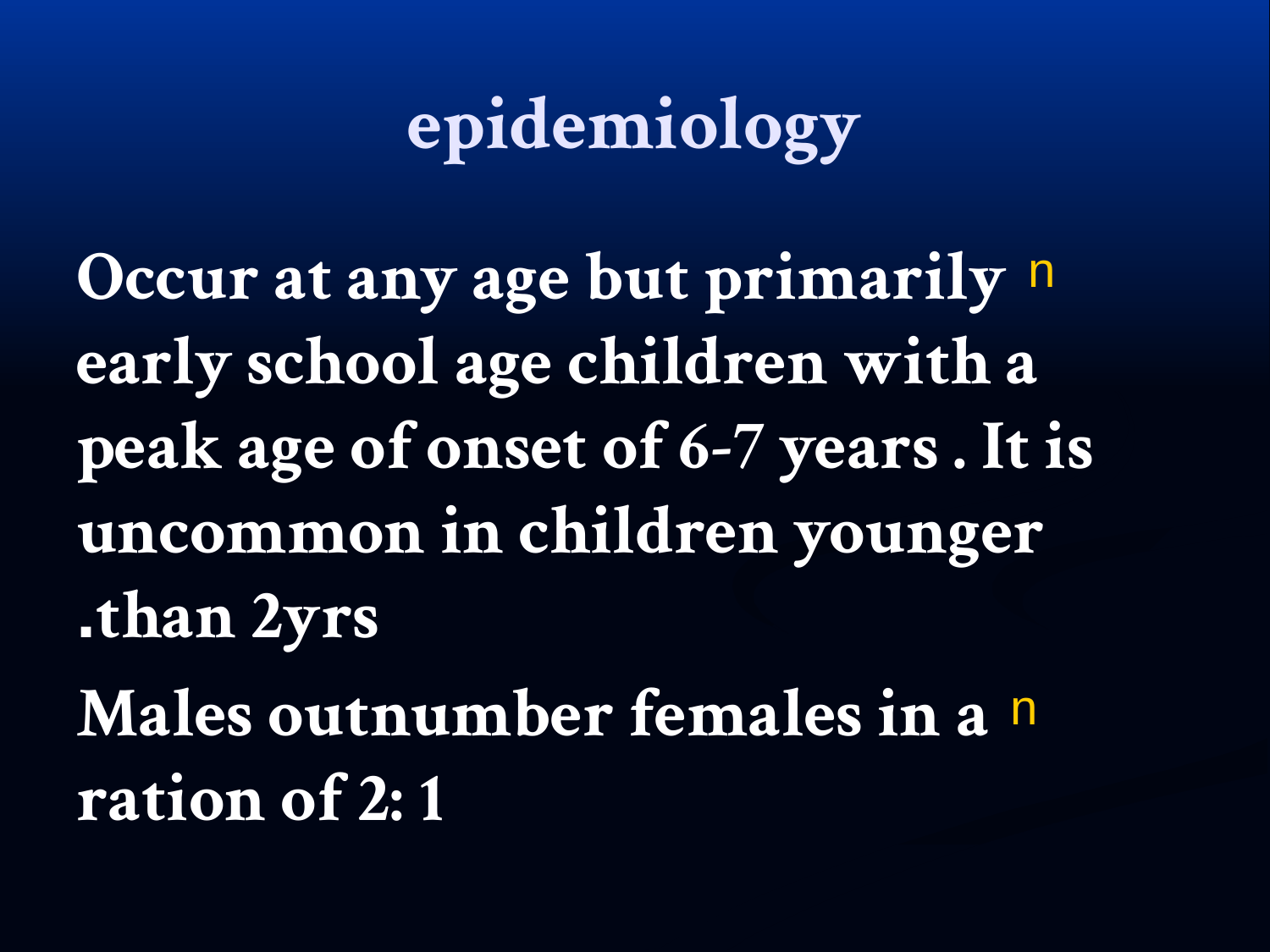

# epidemiology
Occur at any age but primarily early school age children with a peak age of onset of 6-7 years . It is uncommon in children younger than 2yrs.
Males outnumber females in a ration of 2: 1